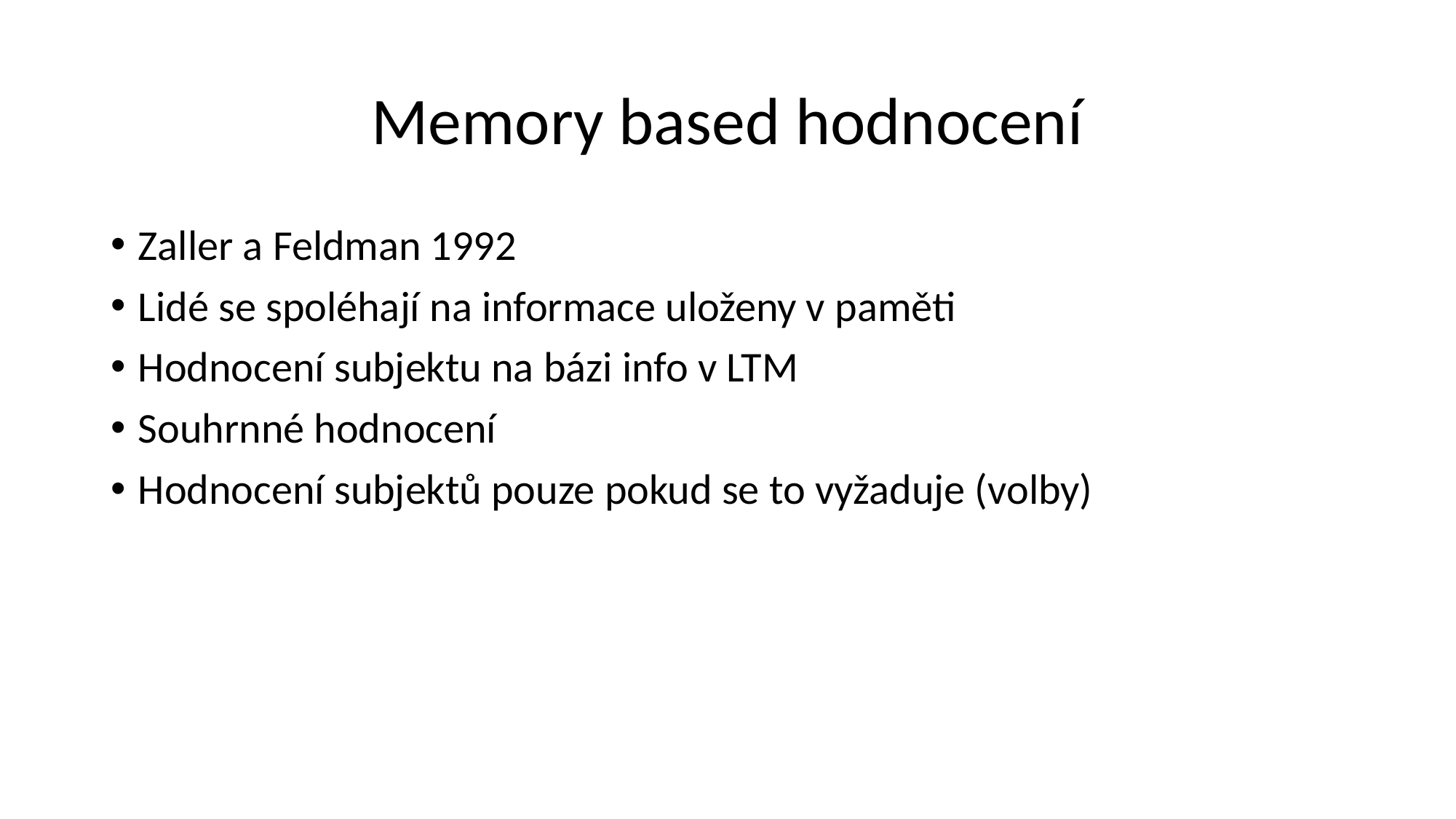

# Memory based hodnocení
Zaller a Feldman 1992
Lidé se spoléhají na informace uloženy v paměti
Hodnocení subjektu na bázi info v LTM
Souhrnné hodnocení
Hodnocení subjektů pouze pokud se to vyžaduje (volby)